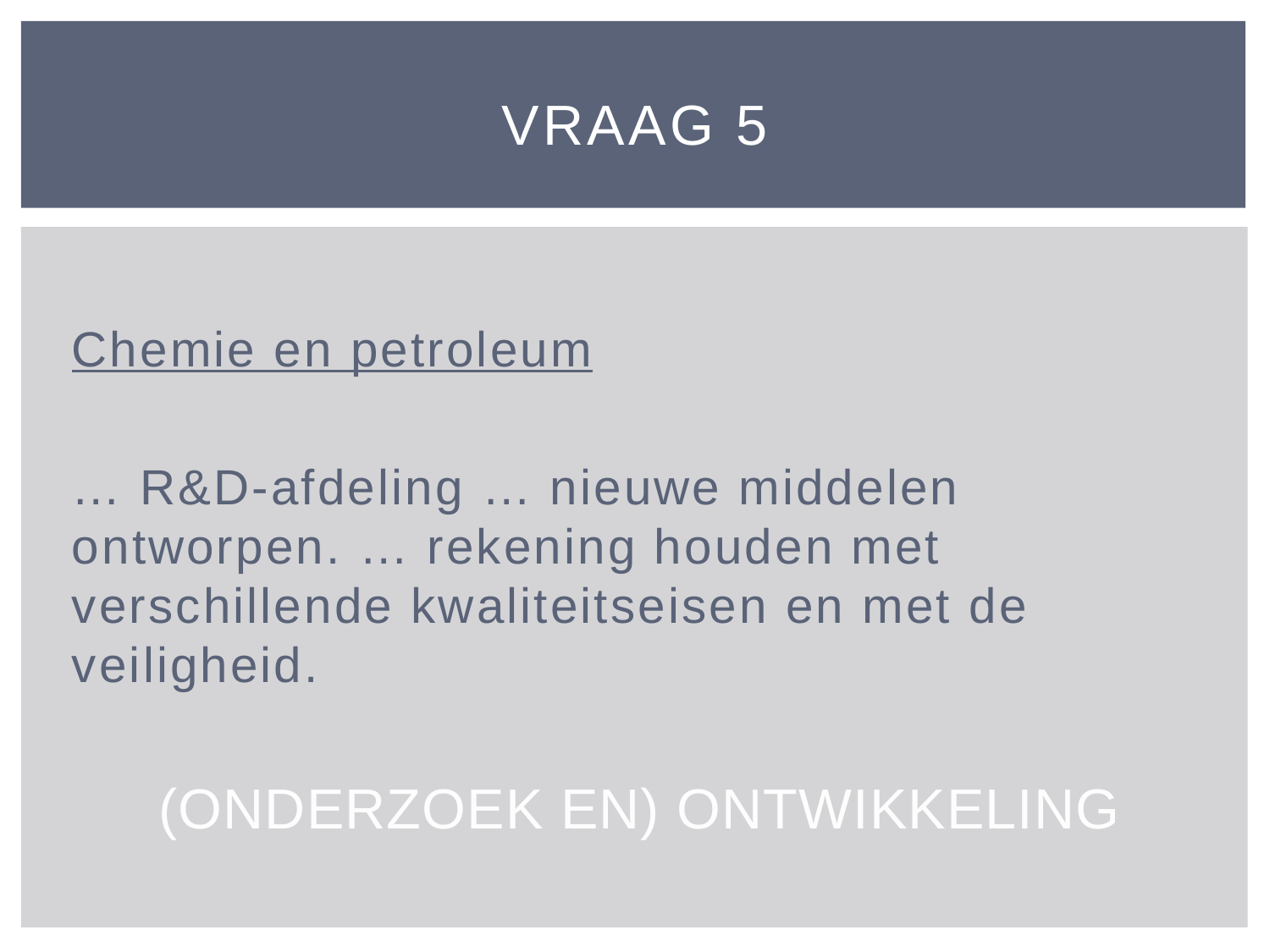

# Vraag 5

Chemie en petroleum

… R&D-afdeling … nieuwe middelen ontworpen. … rekening houden met verschillende kwaliteitseisen en met de veiligheid.

(ONDERZOEK EN) ONTWIKKELING